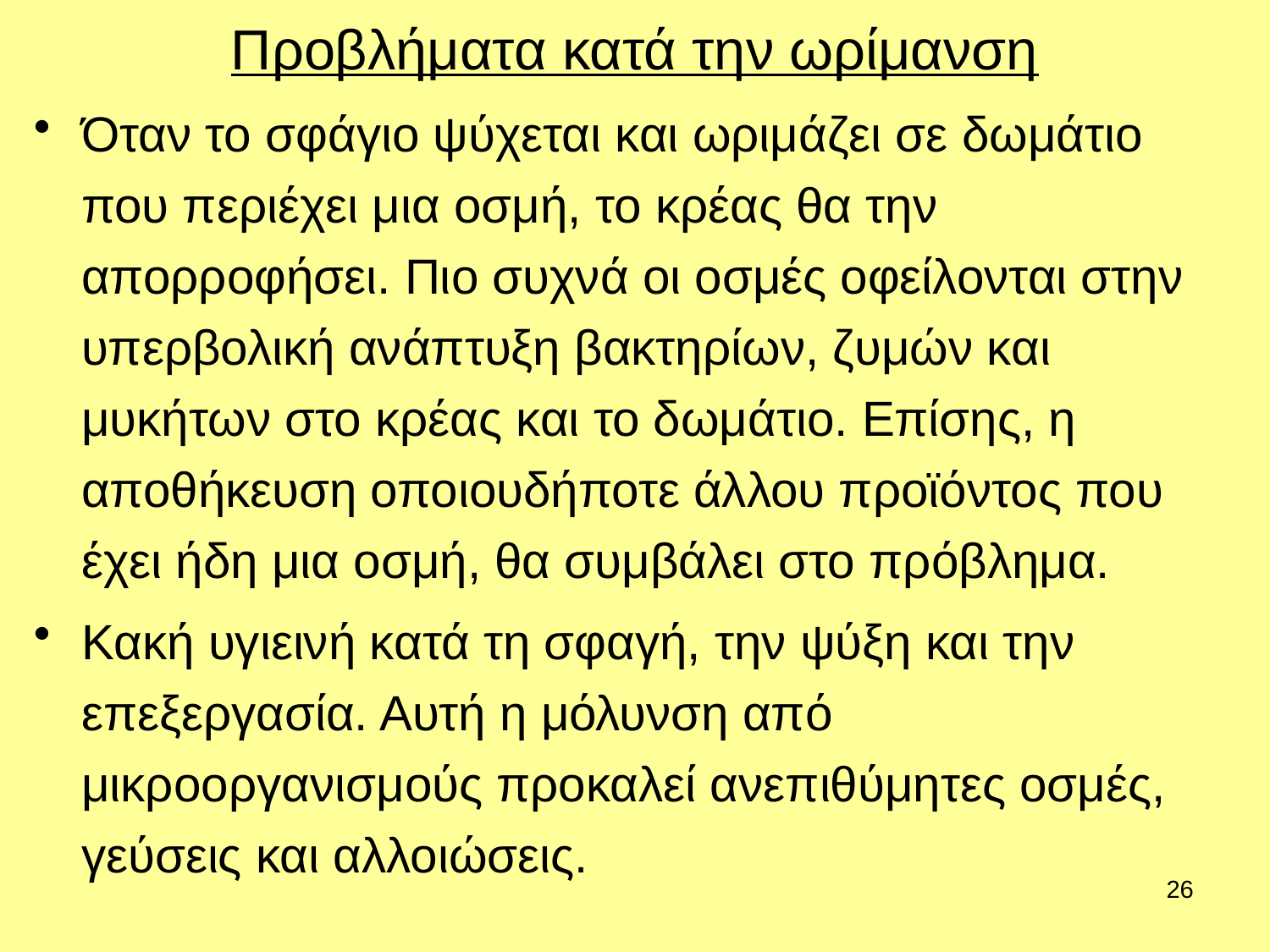

# Προβλήματα κατά την ωρίμανση
Όταν το σφάγιο ψύχεται και ωριμάζει σε δωμάτιο που περιέχει μια οσμή, το κρέας θα την απορροφήσει. Πιο συχνά οι οσμές οφείλονται στην υπερβολική ανάπτυξη βακτηρίων, ζυμών και μυκήτων στο κρέας και το δωμάτιο. Επίσης, η αποθήκευση οποιουδήποτε άλλου προϊόντος που έχει ήδη μια οσμή, θα συμβάλει στο πρόβλημα.
Κακή υγιεινή κατά τη σφαγή, την ψύξη και την επεξεργασία. Αυτή η μόλυνση από μικροοργανισμούς προκαλεί ανεπιθύμητες οσμές, γεύσεις και αλλοιώσεις.
26